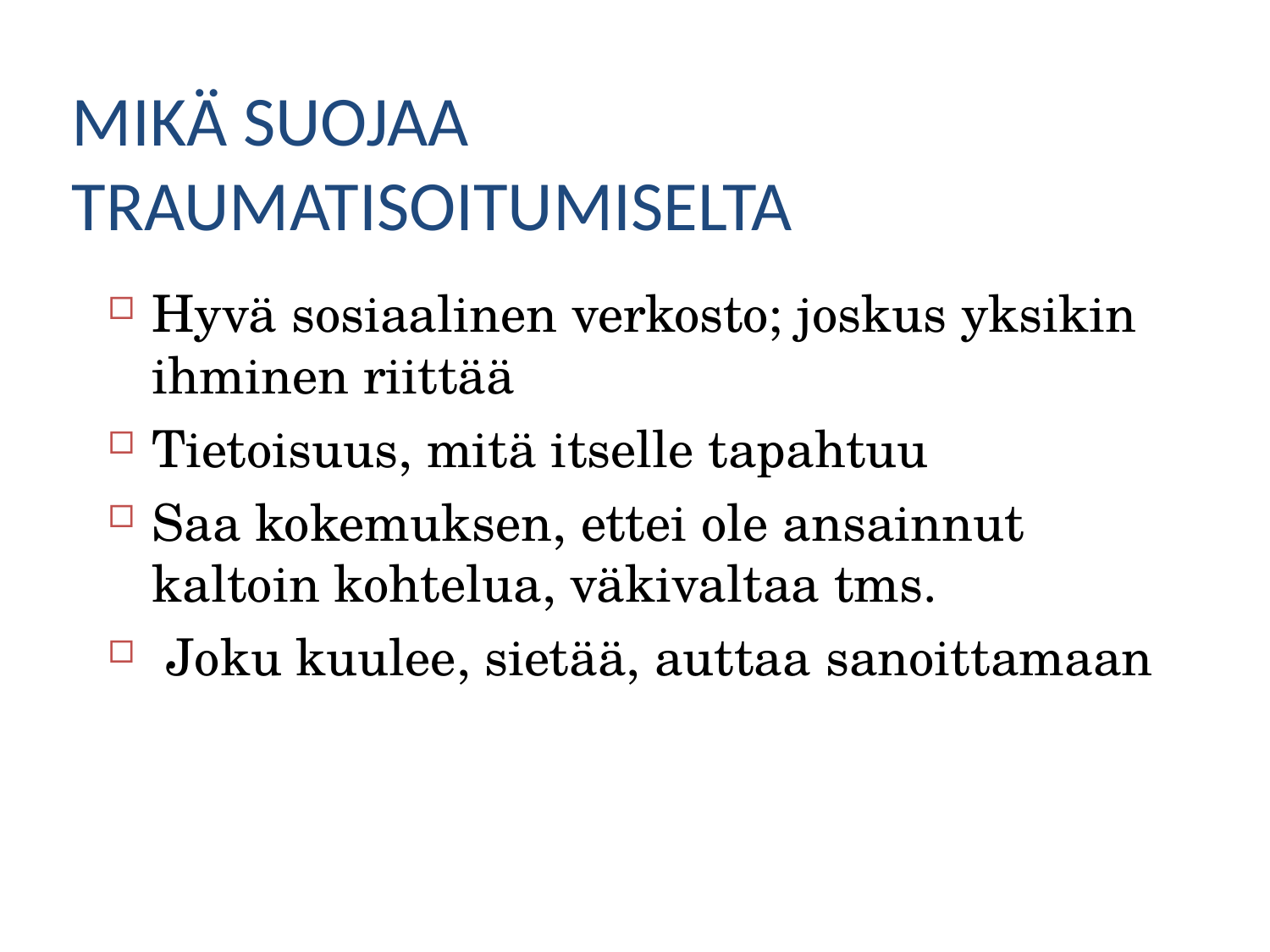

MIKÄ SUOJAA TRAUMATISOITUMISELTA
Hyvä sosiaalinen verkosto; joskus yksikin ihminen riittää
Tietoisuus, mitä itselle tapahtuu
Saa kokemuksen, ettei ole ansainnut kaltoin kohtelua, väkivaltaa tms.
 Joku kuulee, sietää, auttaa sanoittamaan

33